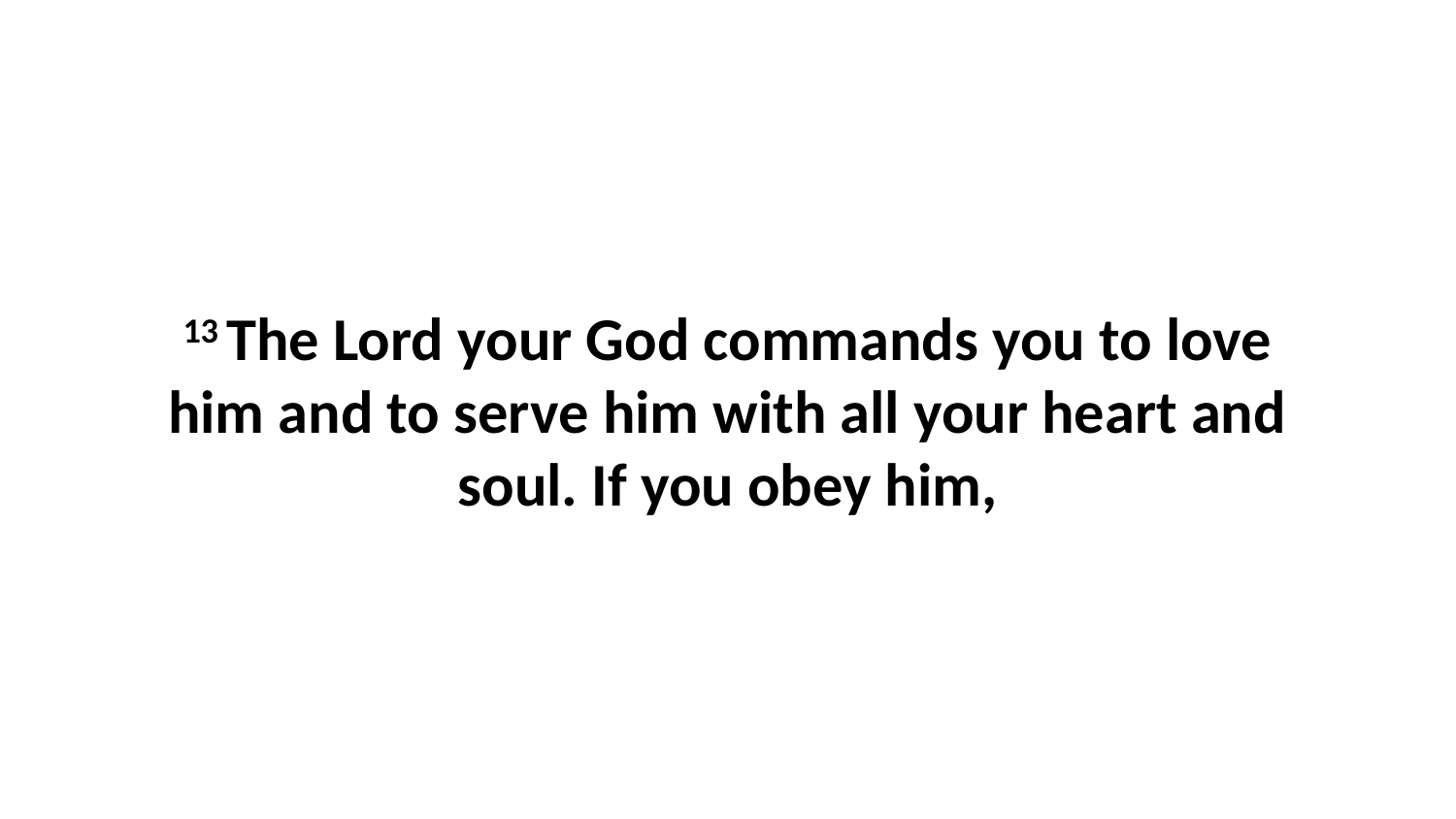

13 The Lord your God commands you to love him and to serve him with all your heart and soul. If you obey him,